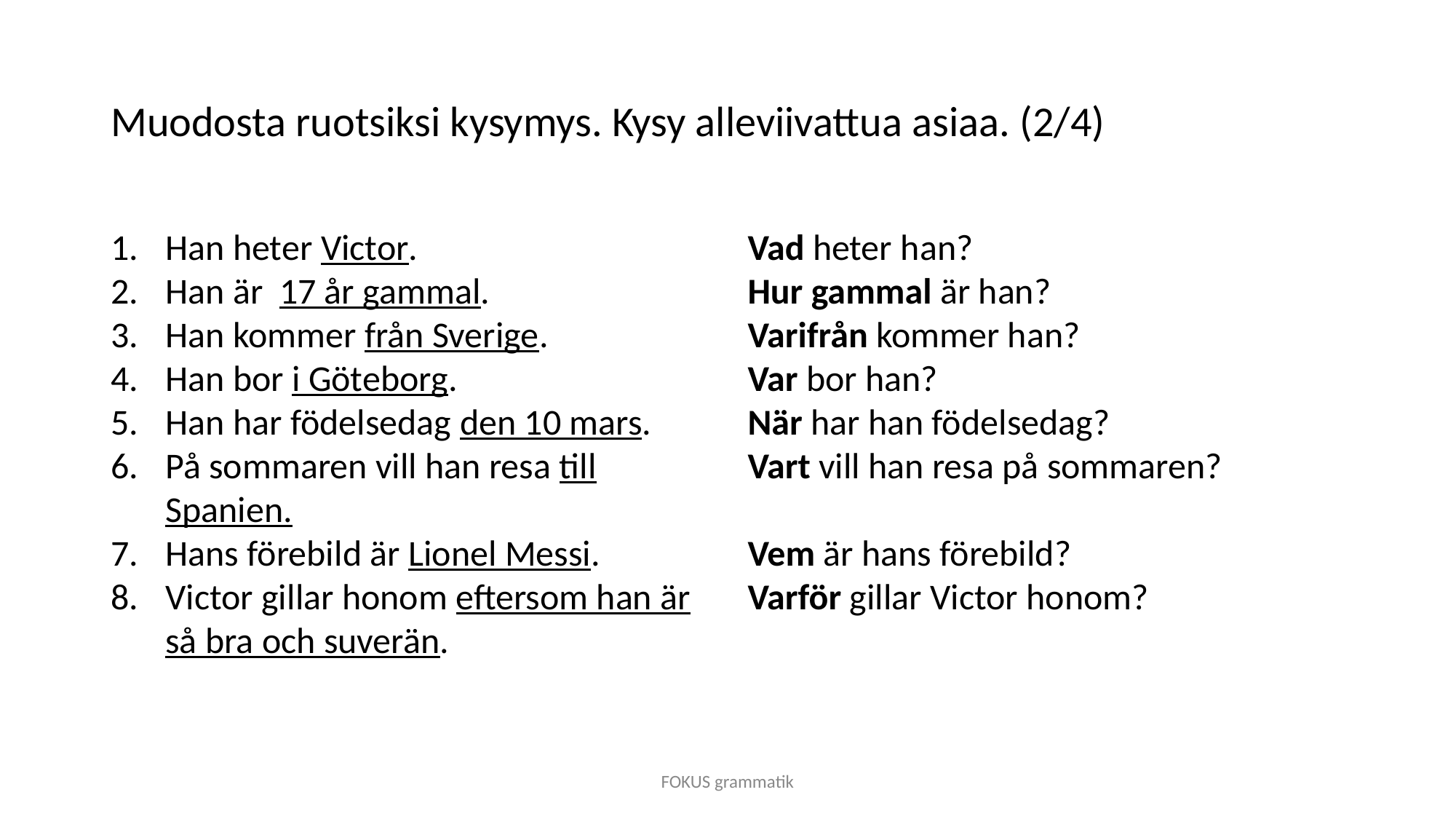

# Muodosta ruotsiksi kysymys. Kysy alleviivattua asiaa. (2/4)
Han heter Victor.
Han är  17 år gammal.
Han kommer från Sverige.
Han bor i Göteborg.
Han har födelsedag den 10 mars.
På sommaren vill han resa till Spanien.
Hans förebild är Lionel Messi.
Victor gillar honom eftersom han är så bra och suverän.

Vad heter han?
Hur gammal är han?
Varifrån kommer han?
Var bor han?
När har han födelsedag?
Vart vill han resa på sommaren?

Vem är hans förebild?
Varför gillar Victor honom?

FOKUS grammatik